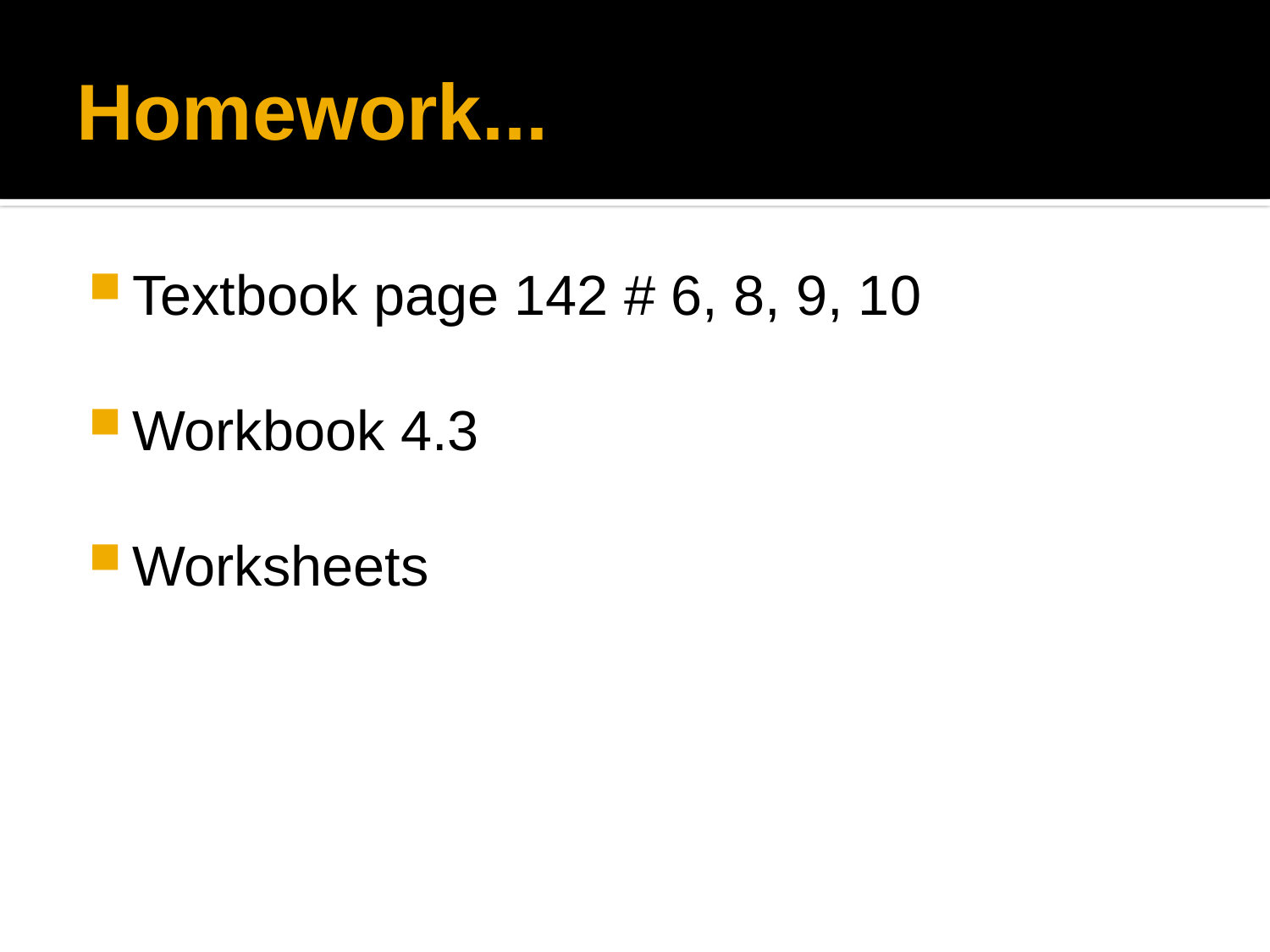

# Homework...
Textbook page 142 # 6, 8, 9, 10

Workbook 4.3

Worksheets